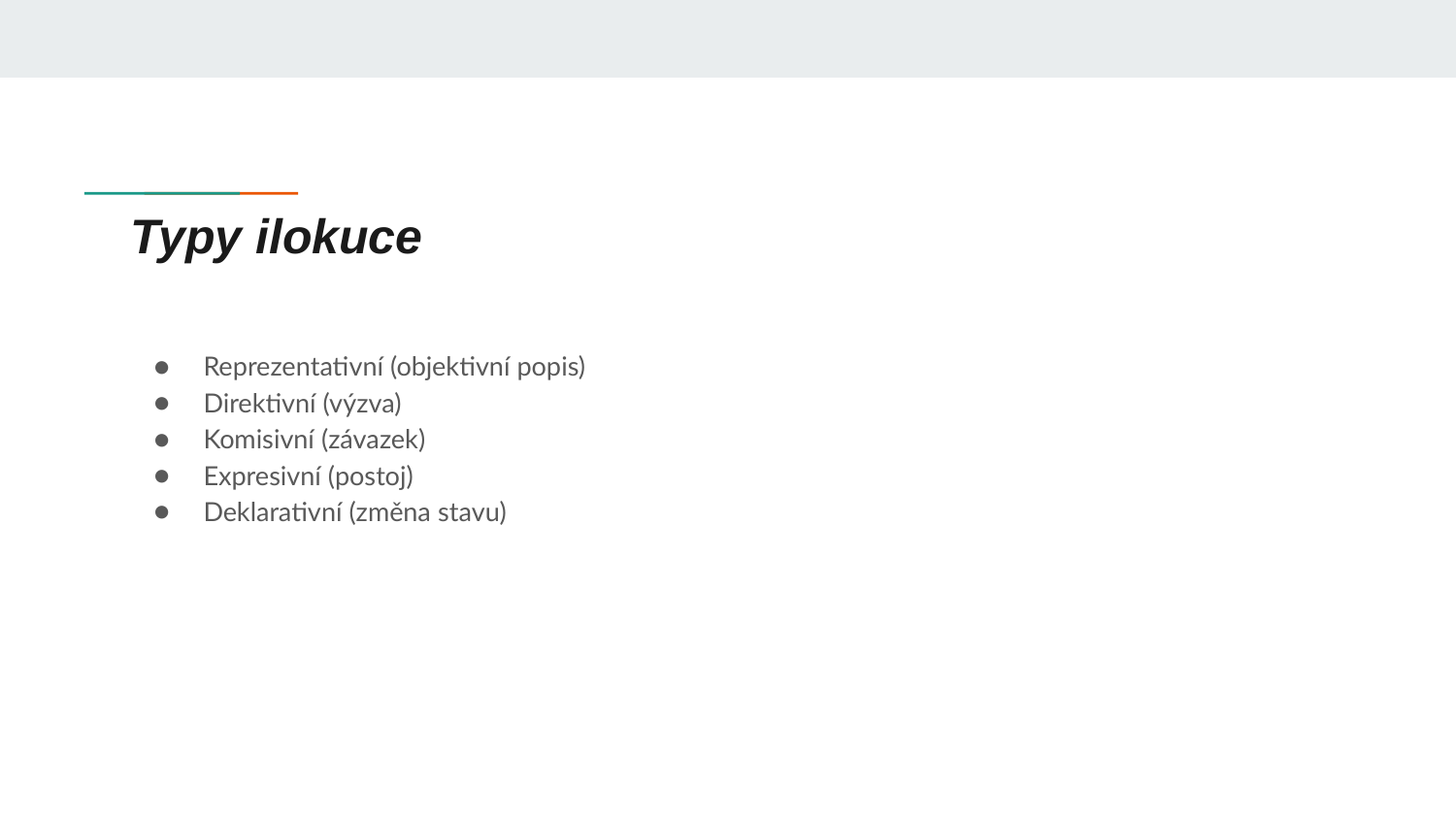

# Typy ilokuce
Reprezentativní (objektivní popis)
Direktivní (výzva)
Komisivní (závazek)
Expresivní (postoj)
Deklarativní (změna stavu)